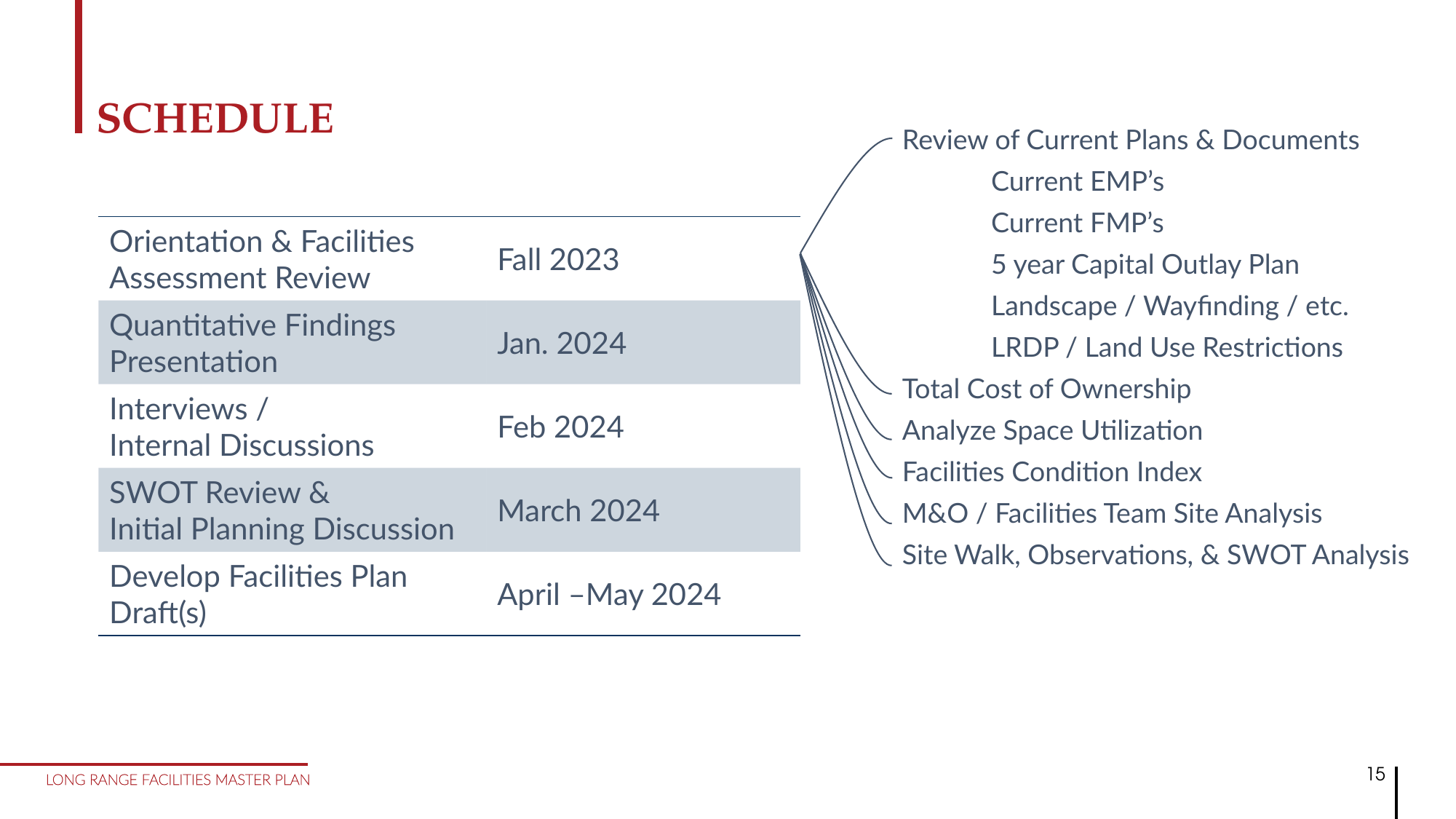

SCHEDULE
Review of Current Plans & Documents
Current EMP’s
Current FMP’s
5 year Capital Outlay Plan
Landscape / Wayfinding / etc.
LRDP / Land Use Restrictions
Total Cost of Ownership
Analyze Space Utilization
Facilities Condition Index
M&O / Facilities Team Site Analysis
Site Walk, Observations, & SWOT Analysis

| Orientation & Facilities Assessment Review | Fall 2023 |
| --- | --- |
| Quantitative Findings Presentation | Jan. 2024 |
| Interviews / Internal Discussions | Feb 2024 |
| SWOT Review & Initial Planning Discussion | March 2024 |
| Develop Facilities Plan Draft(s) | April –May 2024 |

15
LONG RANGE FACILITIES MASTER PLAN